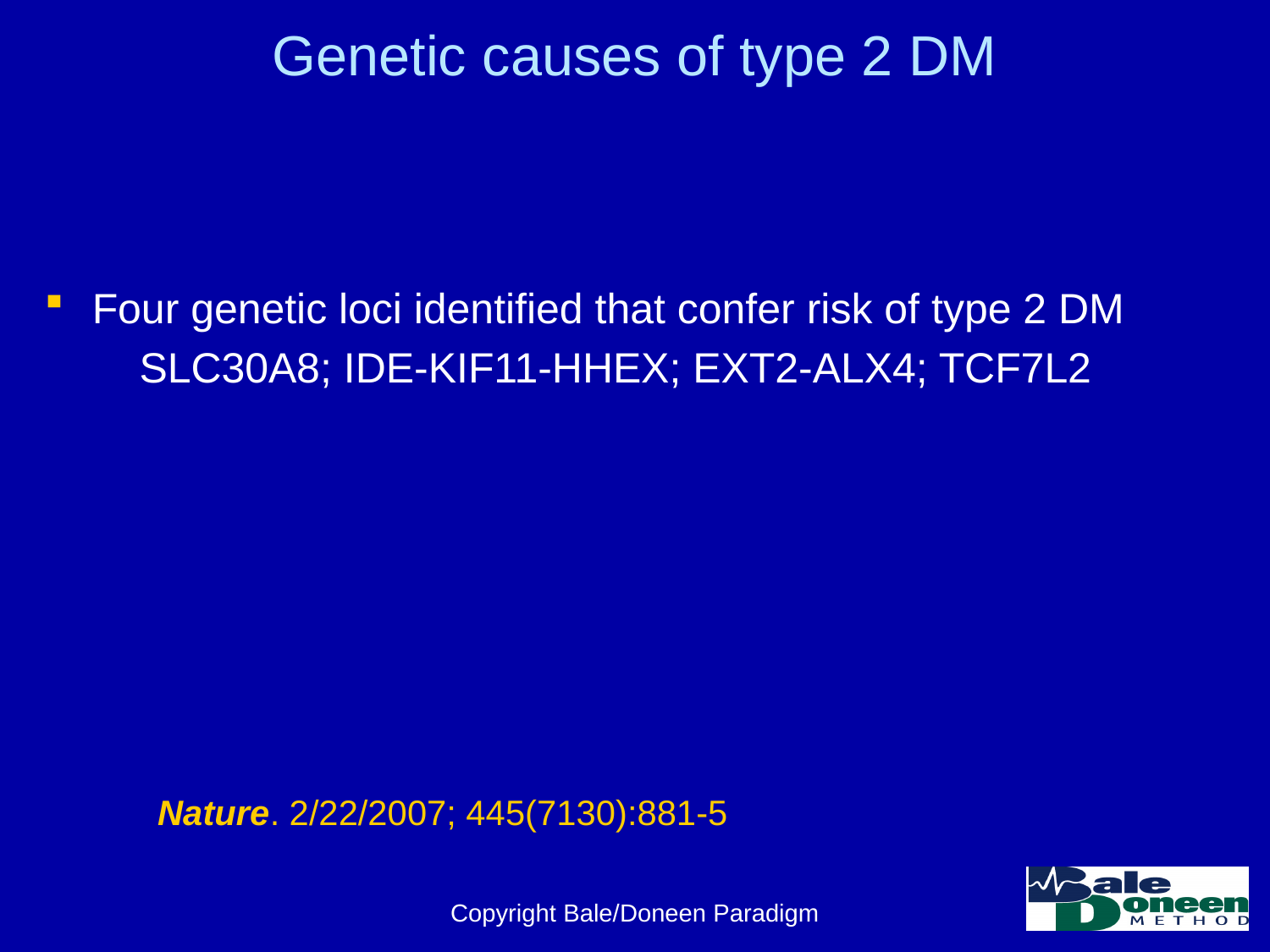

# Genetic causes of type 2 DM
Four genetic loci identified that confer risk of type 2 DM
        SLC30A8; IDE-KIF11-HHEX; EXT2-ALX4; TCF7L2

Nature. 2/22/2007; 445(7130):881-5

Copyright Bale/Doneen Paradigm